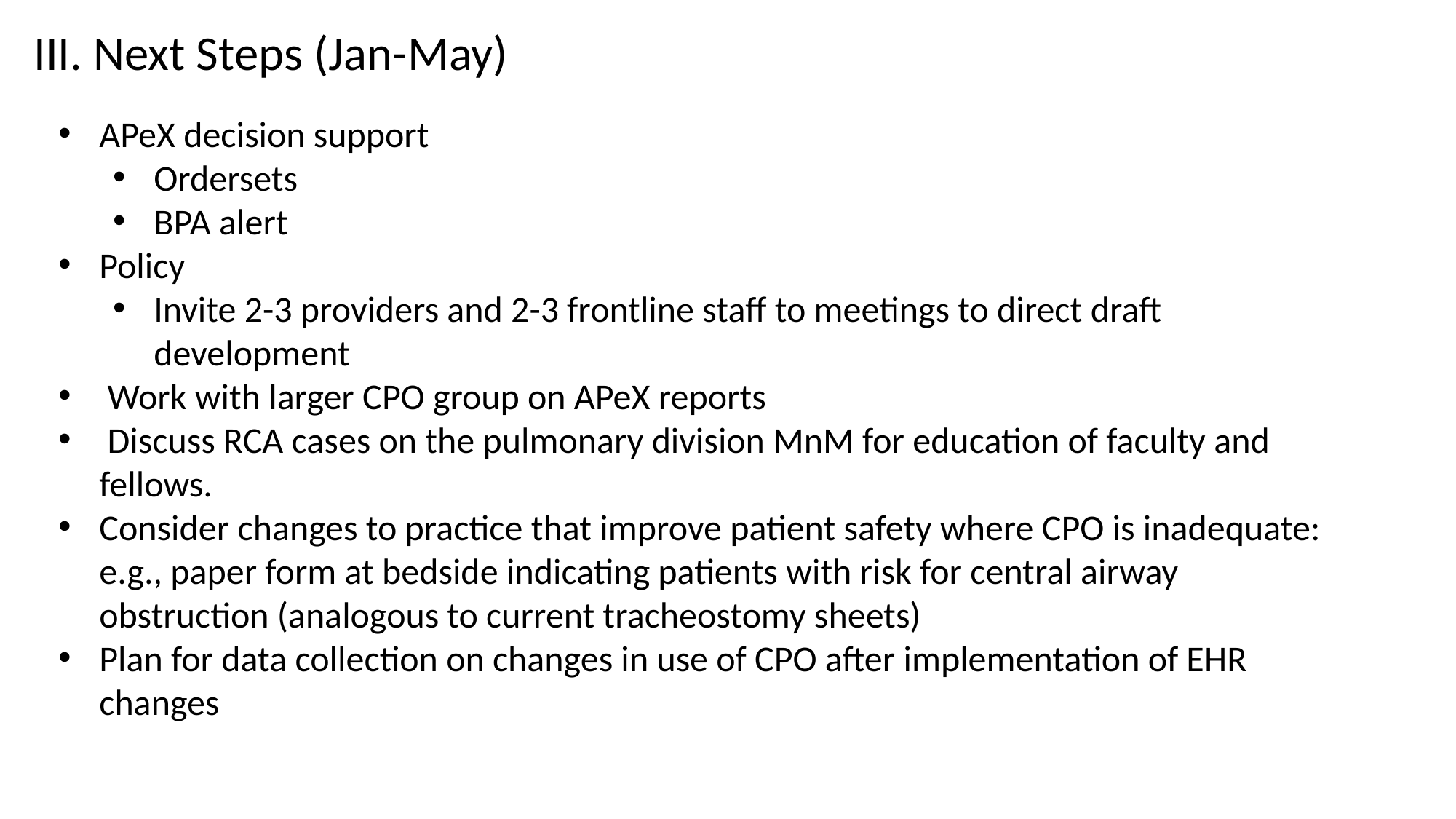

# III. Next Steps (Jan-May)

APeX decision support
Ordersets
BPA alert
Policy
Invite 2-3 providers and 2-3 frontline staff to meetings to direct draft development
 Work with larger CPO group on APeX reports
 Discuss RCA cases on the pulmonary division MnM for education of faculty and   fellows.
Consider changes to practice that improve patient safety where CPO is inadequate: e.g., paper form at bedside indicating patients with risk for central airway obstruction (analogous to current tracheostomy sheets)
Plan for data collection on changes in use of CPO after implementation of EHR changes